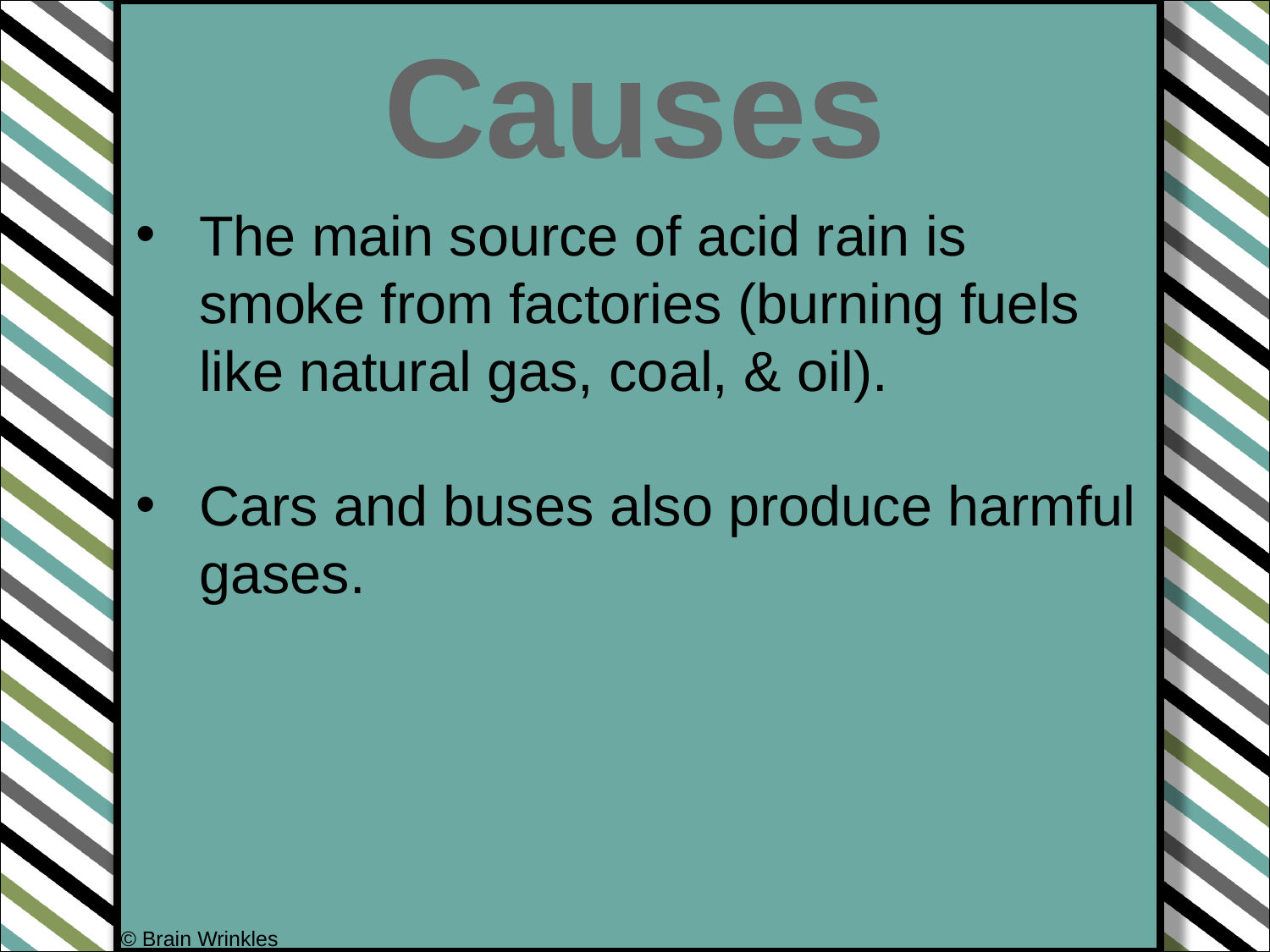

Causes
The main source of acid rain is smoke from factories (burning fuels like natural gas, coal, & oil).

Cars and buses also produce harmful gases.

© Brain Wrinkles